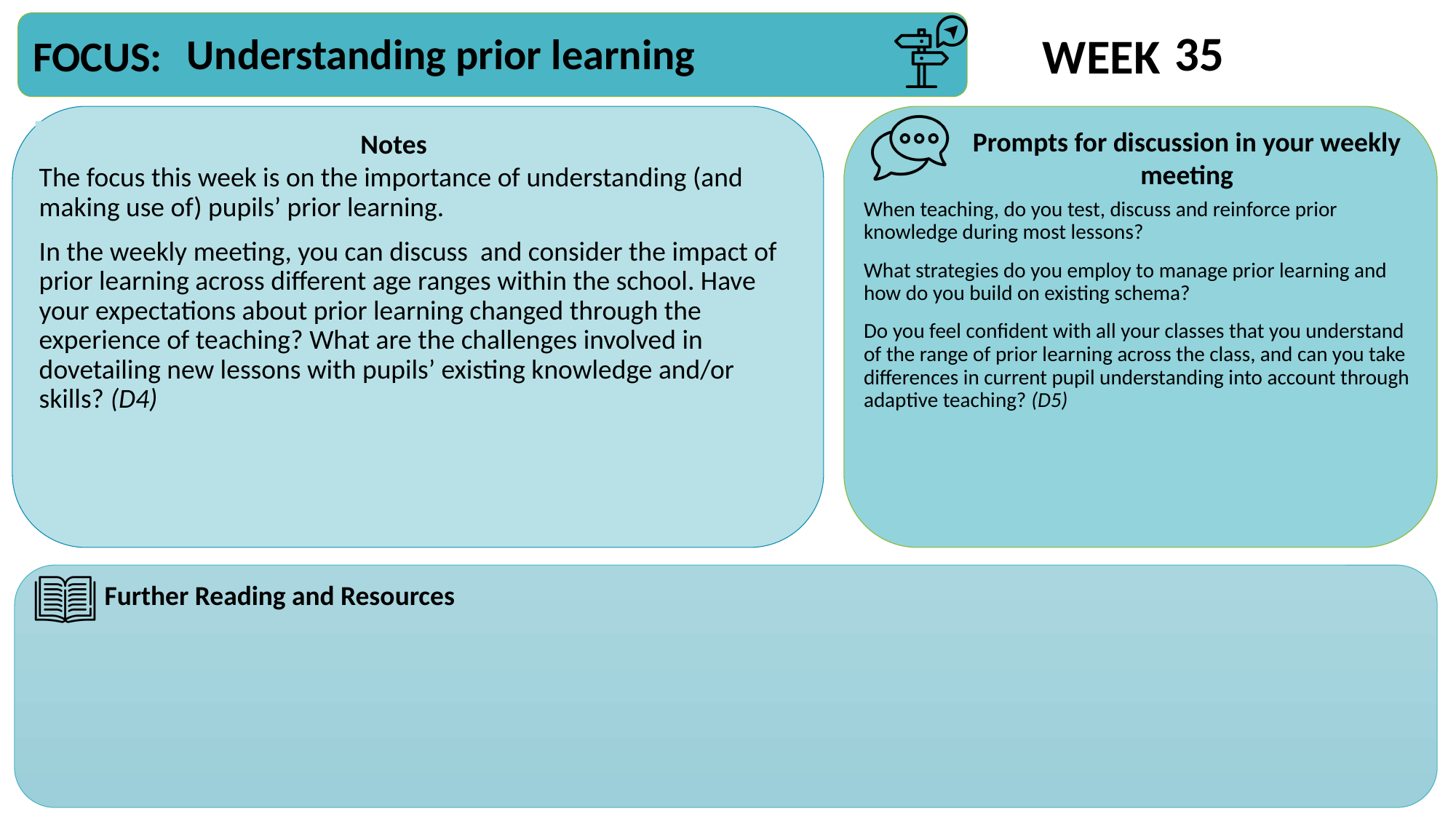

35
Understanding prior learning
The focus this week is on the importance of understanding (and making use of) pupils’ prior learning.
In the weekly meeting, you can discuss  and consider the impact of prior learning across different age ranges within the school. Have your expectations about prior learning changed through the experience of teaching? What are the challenges involved in dovetailing new lessons with pupils’ existing knowledge and/or skills? (D4)
When teaching, do you test, discuss and reinforce prior knowledge during most lessons?
What strategies do you employ to manage prior learning and how do you build on existing schema?
Do you feel confident with all your classes that you understand of the range of prior learning across the class, and can you take differences in current pupil understanding into account through adaptive teaching? (D5)